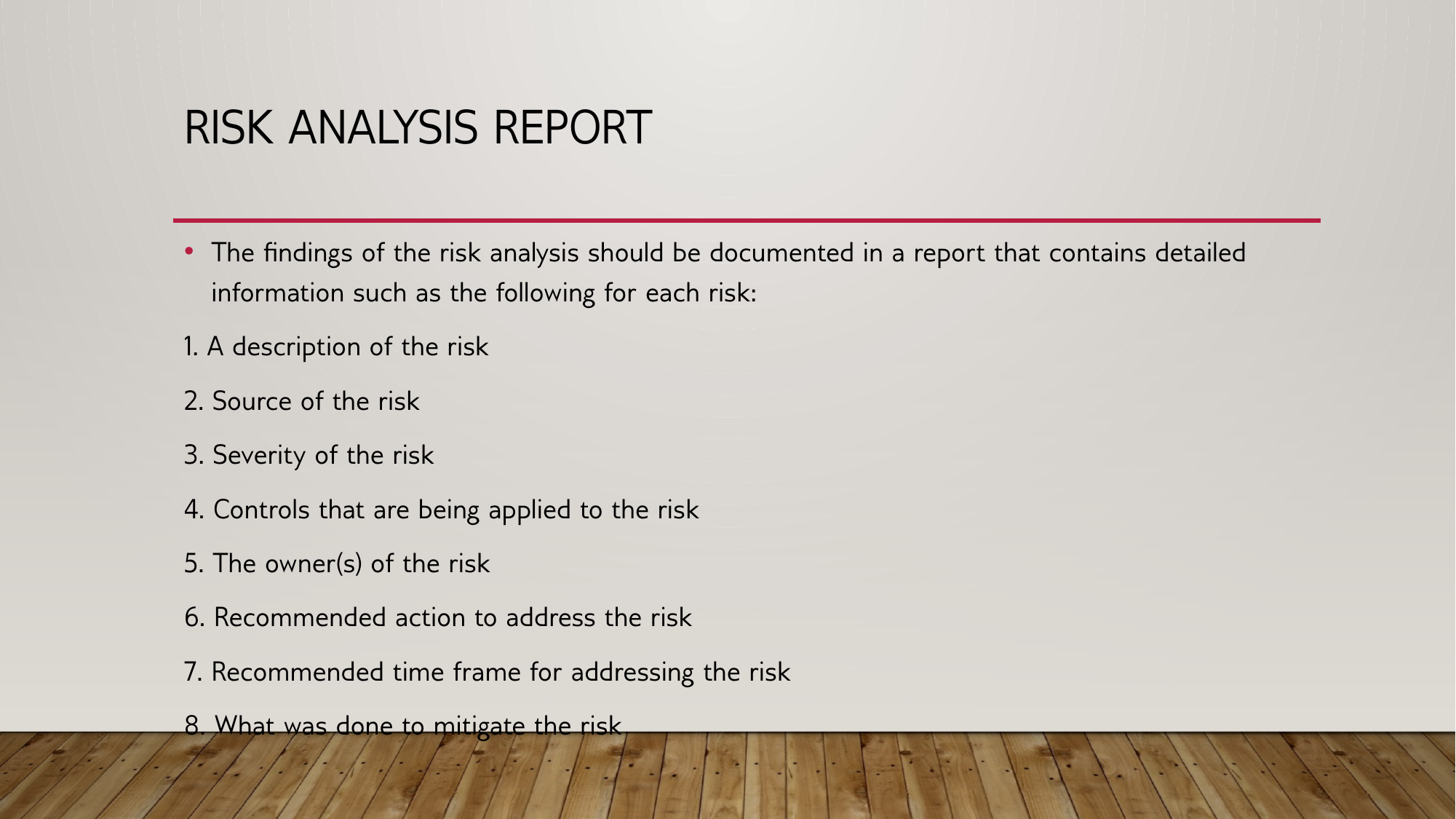

# Risk Analysis Report
The findings of the risk analysis should be documented in a report that contains detailed information such as the following for each risk:
1. A description of the risk
2. Source of the risk
3. Severity of the risk
4. Controls that are being applied to the risk
5. The owner(s) of the risk
6. Recommended action to address the risk
7. Recommended time frame for addressing the risk
8. What was done to mitigate the risk